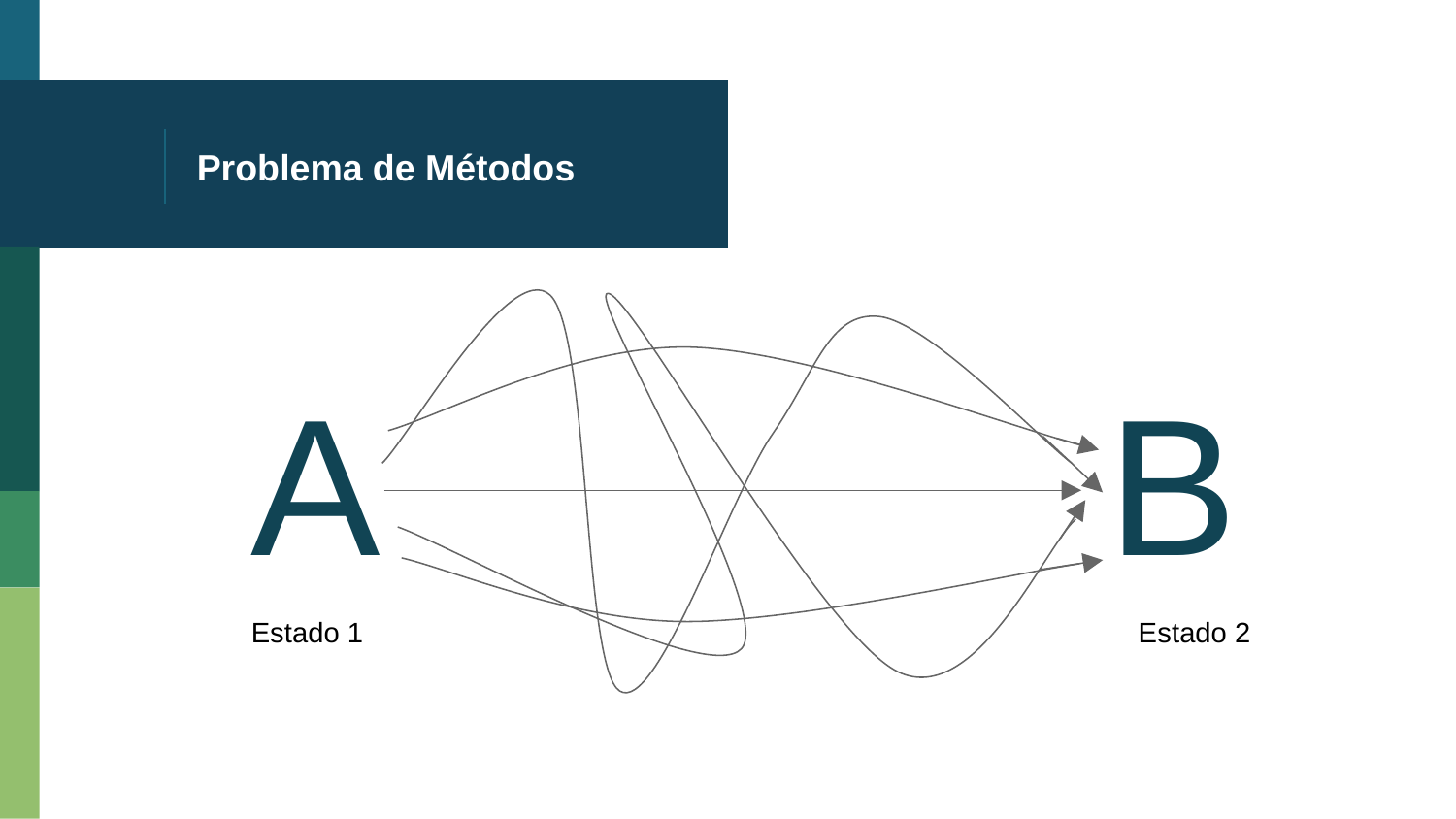

# Problema de Métodos

A
   B

Estado 1                                                                                                 Estado 2